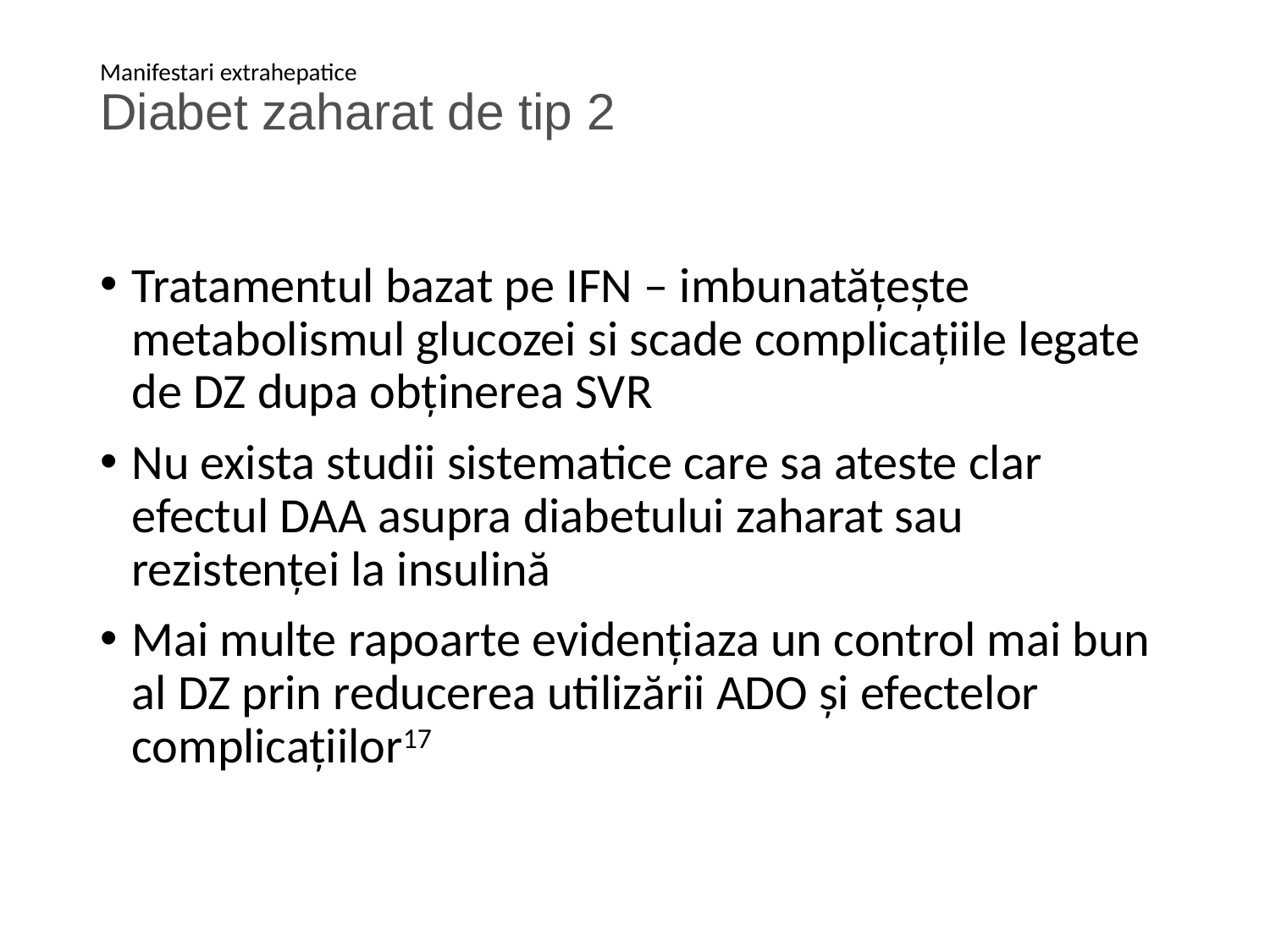

# Manifestari extrahepatice Diabet zaharat de tip 2
Tratamentul bazat pe IFN – imbunatățește metabolismul glucozei si scade complicațiile legate de DZ dupa obținerea SVR
Nu exista studii sistematice care sa ateste clar efectul DAA asupra diabetului zaharat sau rezistenței la insulină
Mai multe rapoarte evidențiaza un control mai bun al DZ prin reducerea utilizării ADO și efectelor complicațiilor17